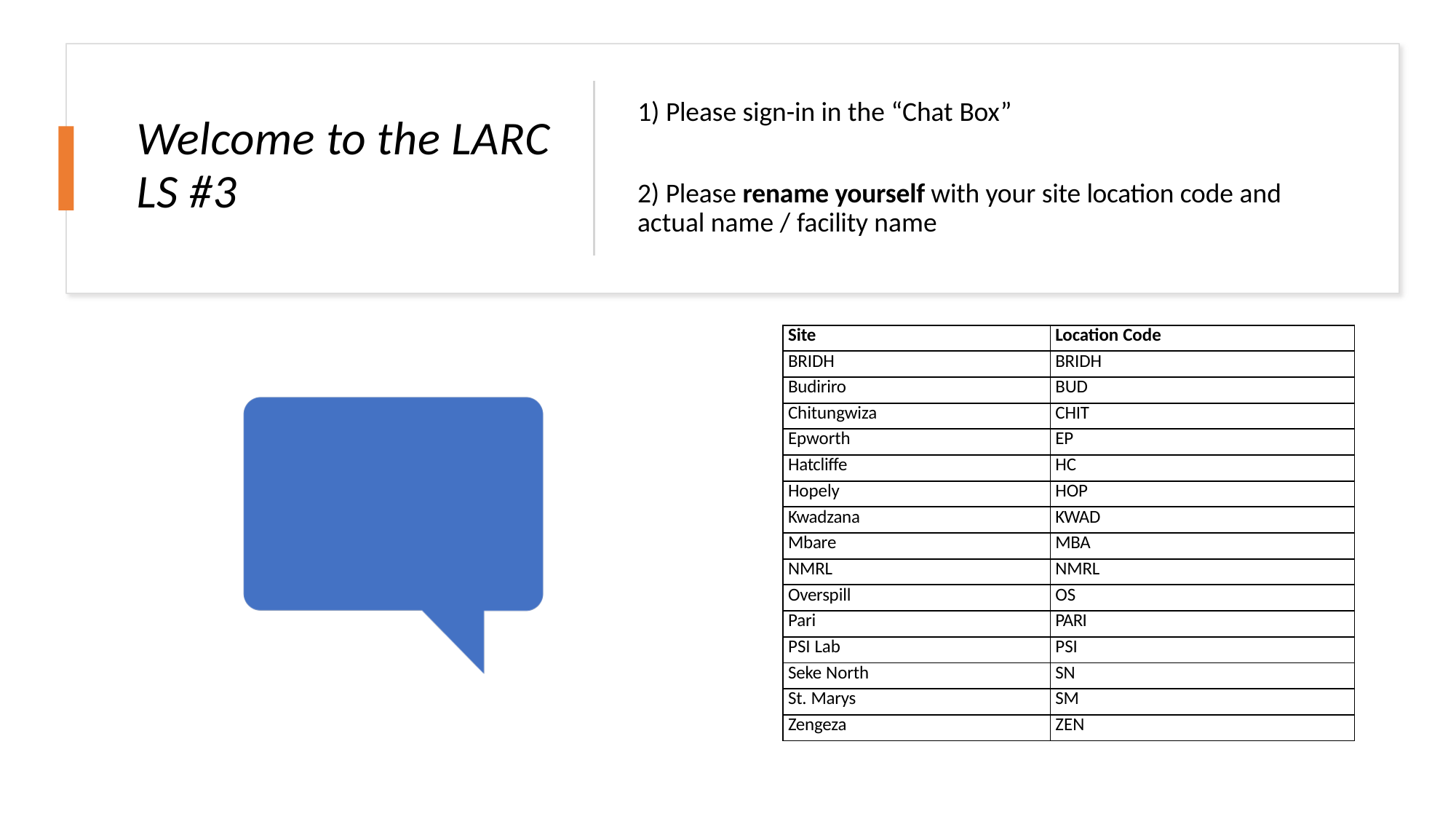

# 1) Please sign-in in the “Chat Box”
Welcome to the LARC

LS #3
2) Please rename yourself with your site location code and  actual name / facility name
| Site | Location Code |
| --- | --- |
| BRIDH | BRIDH |
| Budiriro | BUD |
| Chitungwiza | CHIT |
| Epworth | EP |
| Hatcliffe | HC |
| Hopely | HOP |
| Kwadzana | KWAD |
| Mbare | MBA |
| NMRL | NMRL |
| Overspill | OS |
| Pari | PARI |
| PSI Lab | PSI |
| Seke North | SN |
| St. Marys | SM |
| Zengeza | ZEN |